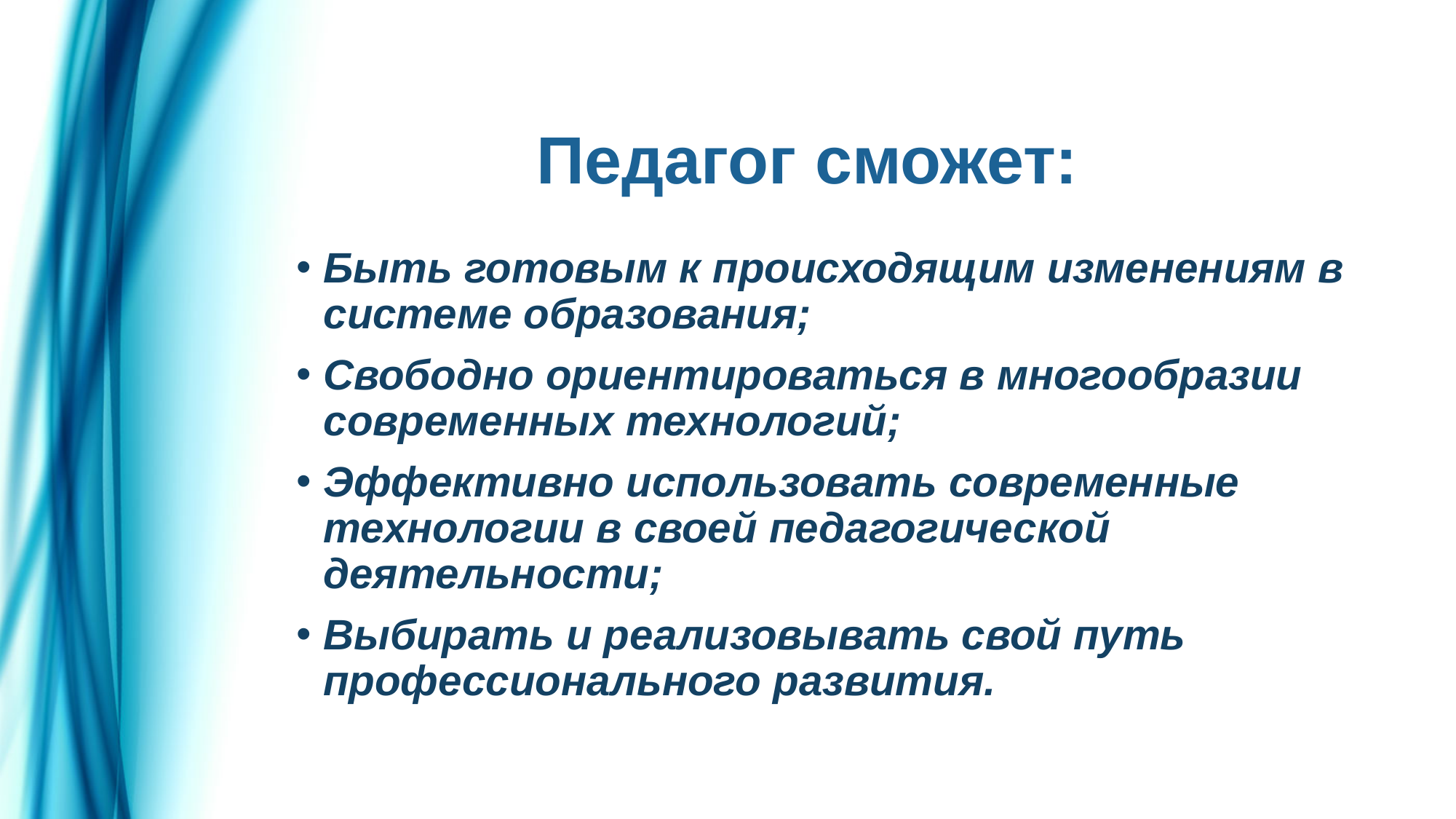

# Педагог сможет:
Быть готовым к происходящим изменениям в системе образования;
Свободно ориентироваться в многообразии современных технологий;
Эффективно использовать современные технологии в своей педагогической деятельности;
Выбирать и реализовывать свой путь профессионального развития.